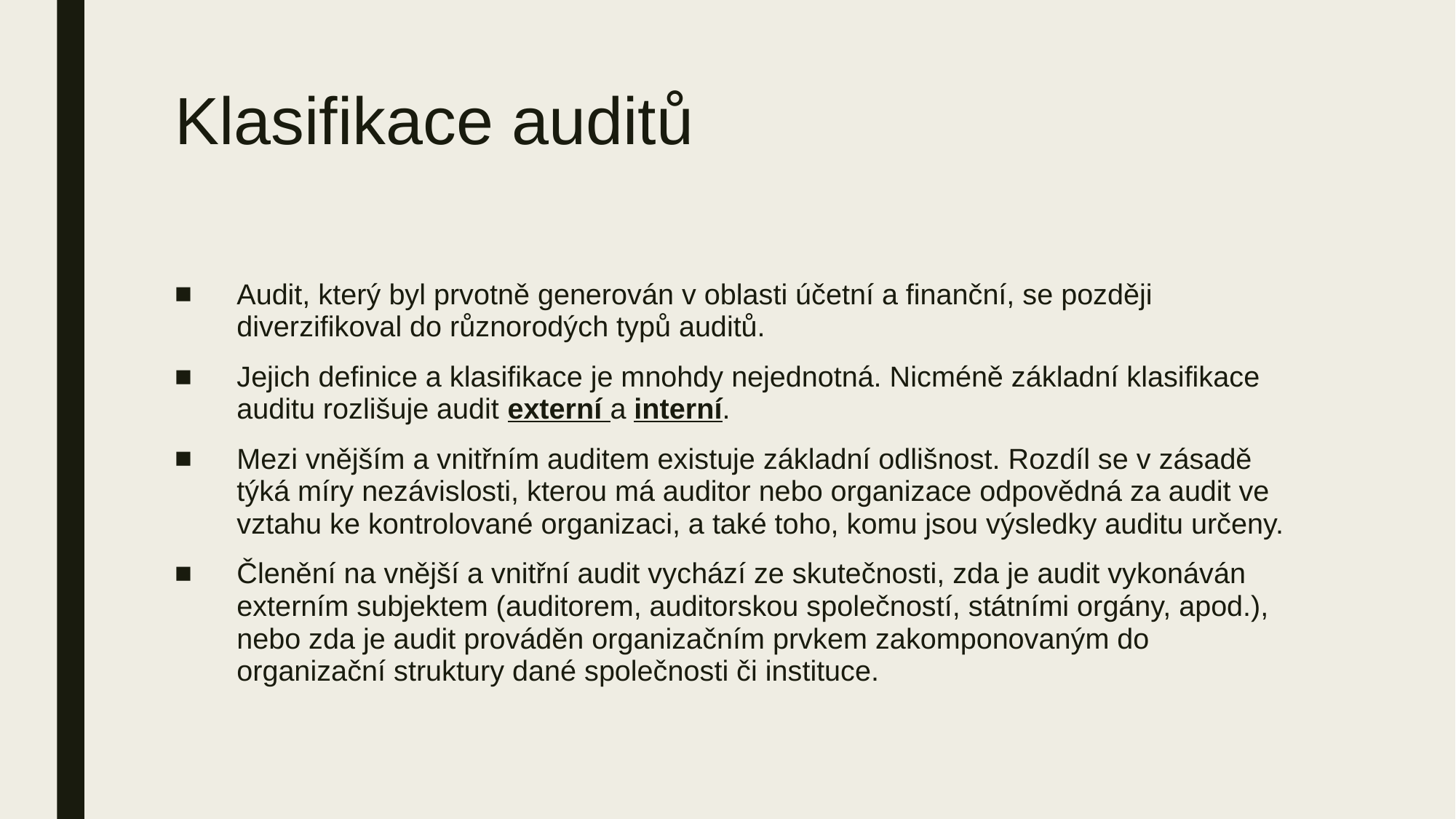

# Klasifikace auditů
Audit, který byl prvotně generován v oblasti účetní a finanční, se později diverzifikoval do různorodých typů auditů.
Jejich definice a klasifikace je mnohdy nejednotná. Nicméně základní klasifikace auditu rozlišuje audit externí a interní.
Mezi vnějším a vnitřním auditem existuje základní odlišnost. Rozdíl se v zásadě týká míry nezávislosti, kterou má auditor nebo organizace odpovědná za audit ve vztahu ke kontrolované organizaci, a také toho, komu jsou výsledky auditu určeny.
Členění na vnější a vnitřní audit vychází ze skutečnosti, zda je audit vykonáván externím subjektem (auditorem, auditorskou společností, státními orgány, apod.), nebo zda je audit prováděn organizačním prvkem zakomponovaným do organizační struktury dané společnosti či instituce.